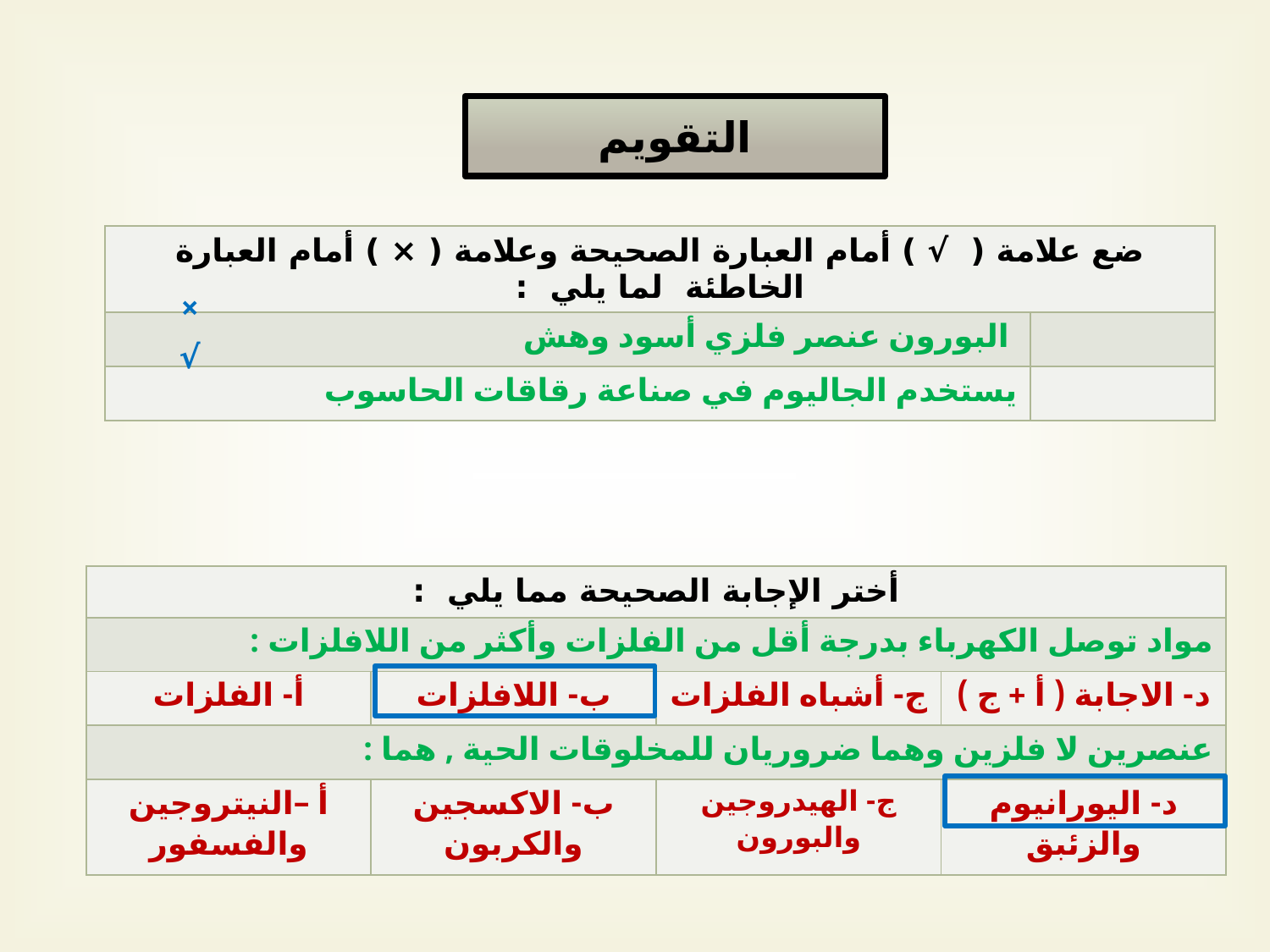

التقويم
| ضع علامة ( √ ) أمام العبارة الصحيحة وعلامة ( × ) أمام العبارة الخاطئة لما يلي : |  |
| --- | --- |
| البورون عنصر فلزي أسود وهش |  |
| يستخدم الجاليوم في صناعة رقاقات الحاسوب |  |
×
√
| أختر الإجابة الصحيحة مما يلي : |  |  |  |
| --- | --- | --- | --- |
| مواد توصل الكهرباء بدرجة أقل من الفلزات وأكثر من اللافلزات : |  |  |  |
| أ- الفلزات | ب- اللافلزات | ج- أشباه الفلزات | د- الاجابة ( أ + ج ) |
| عنصرين لا فلزين وهما ضروريان للمخلوقات الحية , هما : |  |  |  |
| أ –النيتروجين والفسفور | ب- الاكسجين والكربون | ج- الهيدروجين والبورون | د- اليورانيوم والزئبق |